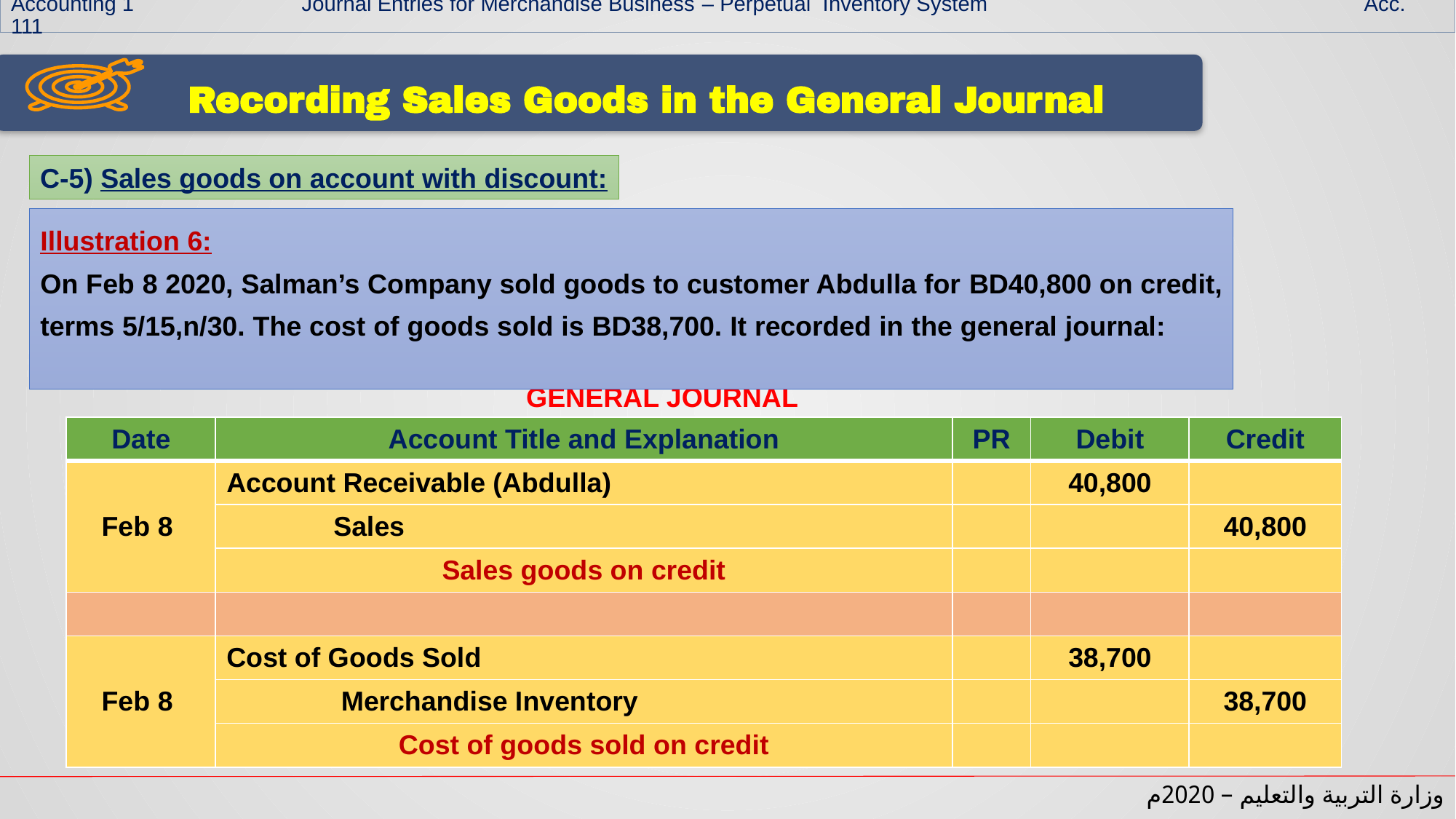

Accounting 1                            Journal Entries for Merchandise Business – Perpetual  Inventory System                                                               Acc. 111

Recording Sales Goods in the General Journal
C-5) Sales goods on account with discount:
Illustration 6:
On Feb 8 2020, Salman’s Company sold goods to customer Abdulla for BD40,800 on credit, terms 5/15,n/30. The cost of goods sold is BD38,700. It recorded in the general journal:
GENERAL JOURNAL
| Date | Account Title and Explanation | PR | Debit | Credit |
| --- | --- | --- | --- | --- |
| Feb 8 | Account Receivable (Abdulla) |  | 40,800 |  |
|  | Sales |  |  | 40,800 |
|  | Sales goods on credit |  |  |  |
|  |  |  |  |  |
| Feb 8 | Cost of Goods Sold |  | 38,700 |  |
|  | Merchandise Inventory |  |  | 38,700 |
|  | Cost of goods sold on credit |  |  |  |
وزارة التربية والتعليم – 2020م